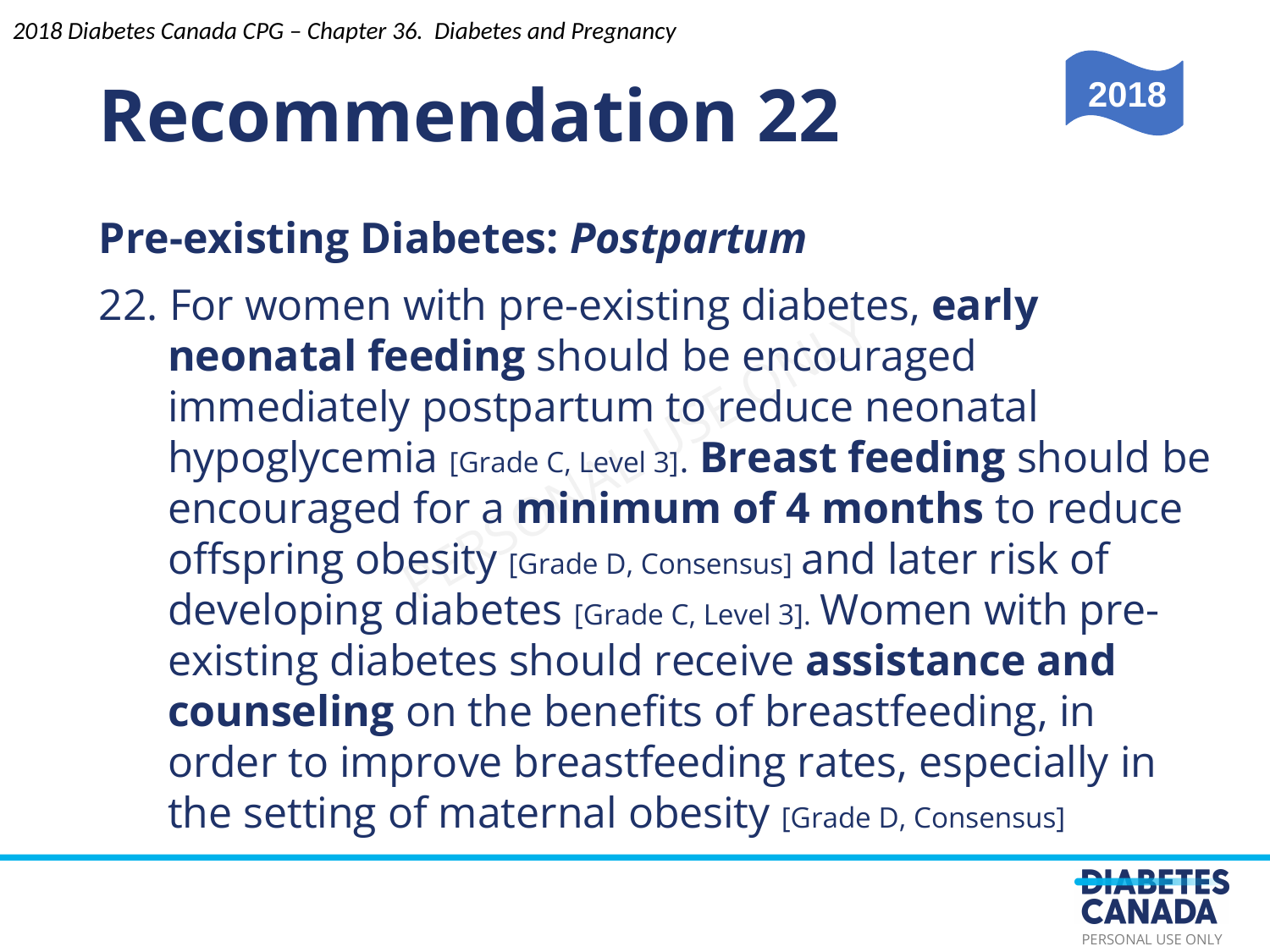

2018 Diabetes Canada CPG – Chapter 36.  Diabetes and Pregnancy
Recommendation 22
2018
Pre-existing Diabetes: Postpartum
22. For women with pre-existing diabetes, early neonatal feeding should be encouraged immediately postpartum to reduce neonatal hypoglycemia [Grade C, Level 3]. Breast feeding should be encouraged for a minimum of 4 months to reduce offspring obesity [Grade D, Consensus] and later risk of developing diabetes [Grade C, Level 3]. Women with pre-existing diabetes should receive assistance and counseling on the benefits of breastfeeding, in order to improve breastfeeding rates, especially in the setting of maternal obesity [Grade D, Consensus]